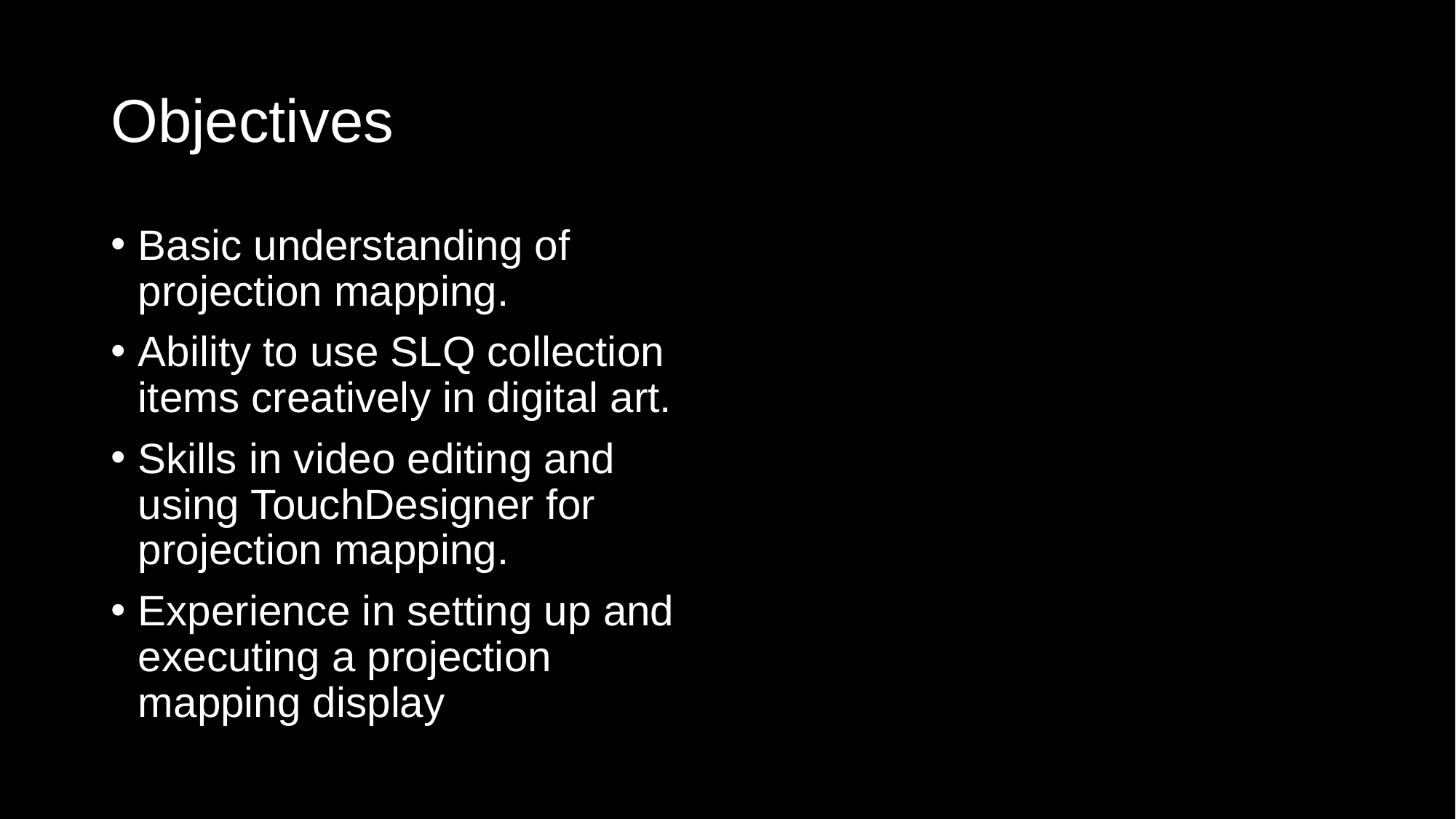

# Objectives

Basic understanding of projection mapping.
Ability to use SLQ collection items creatively in digital art.
Skills in video editing and using TouchDesigner for projection mapping.
Experience in setting up and executing a projection mapping display